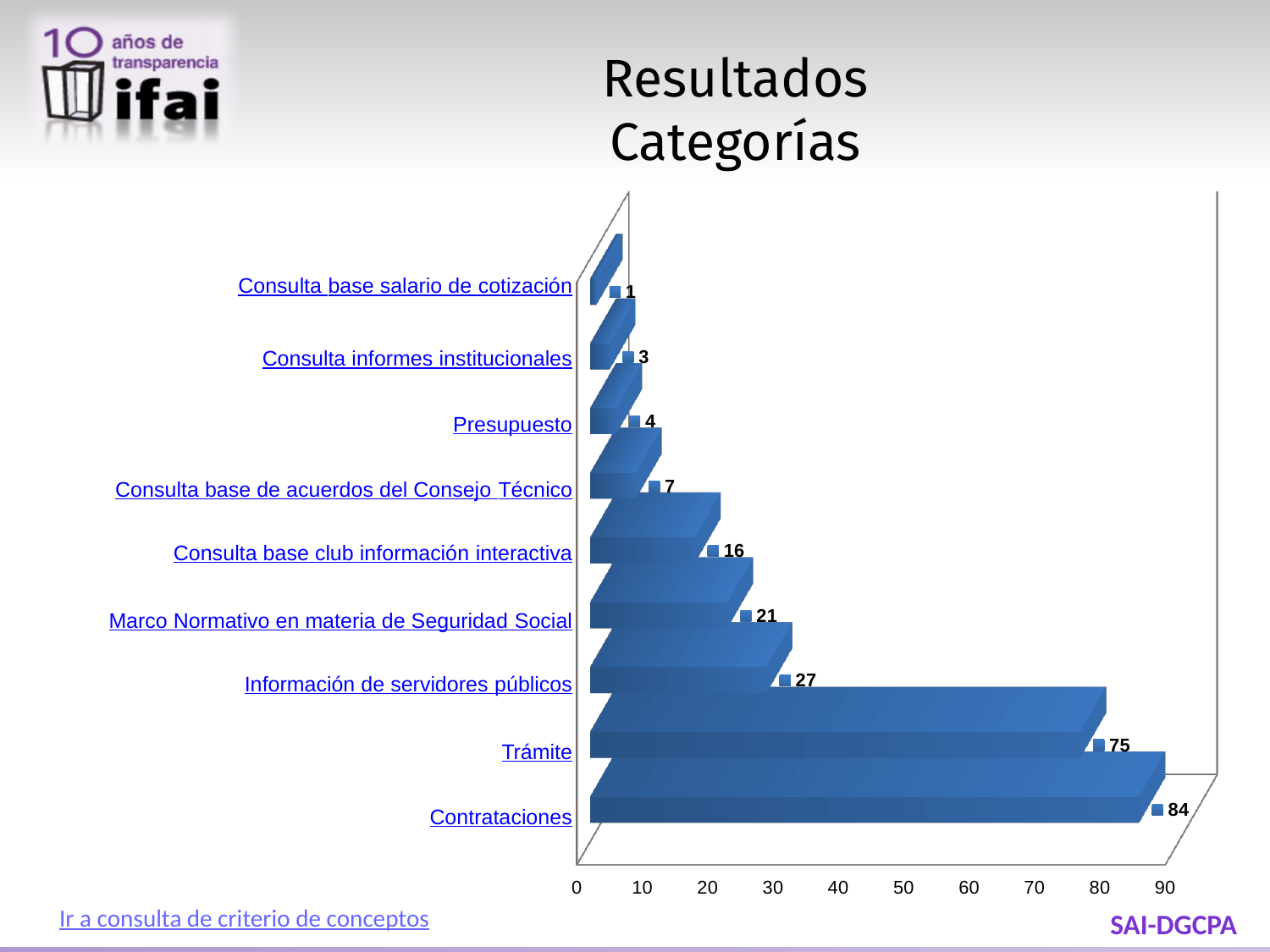

Resultados
Categorías

[unsupported chart]

Consulta base salario de cotización

Consulta informes institucionales

Presupuesto

Consulta base de acuerdos del Consejo Técnico

Consulta base club información interactiva

Marco Normativo en materia de Seguridad Social

Información de servidores públicos

Trámite

Contrataciones
Ir a consulta de criterio de conceptos